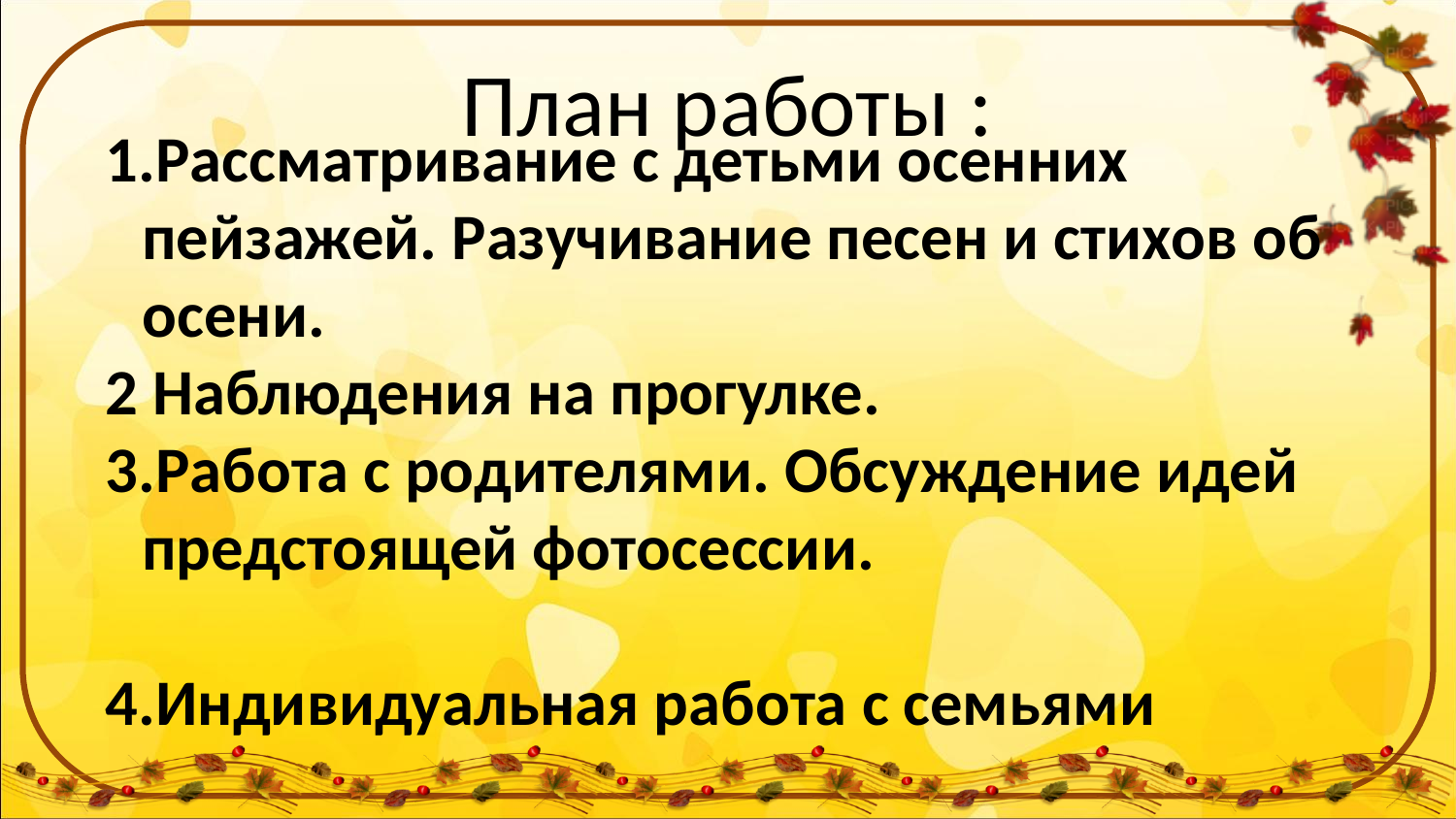

# План работы :
1.Рассматривание с детьми осенних пейзажей. Разучивание песен и стихов об осени.
2 Наблюдения на прогулке.
3.Работа с родителями. Обсуждение идей предстоящей фотосессии.

4.Индивидуальная работа с семьями